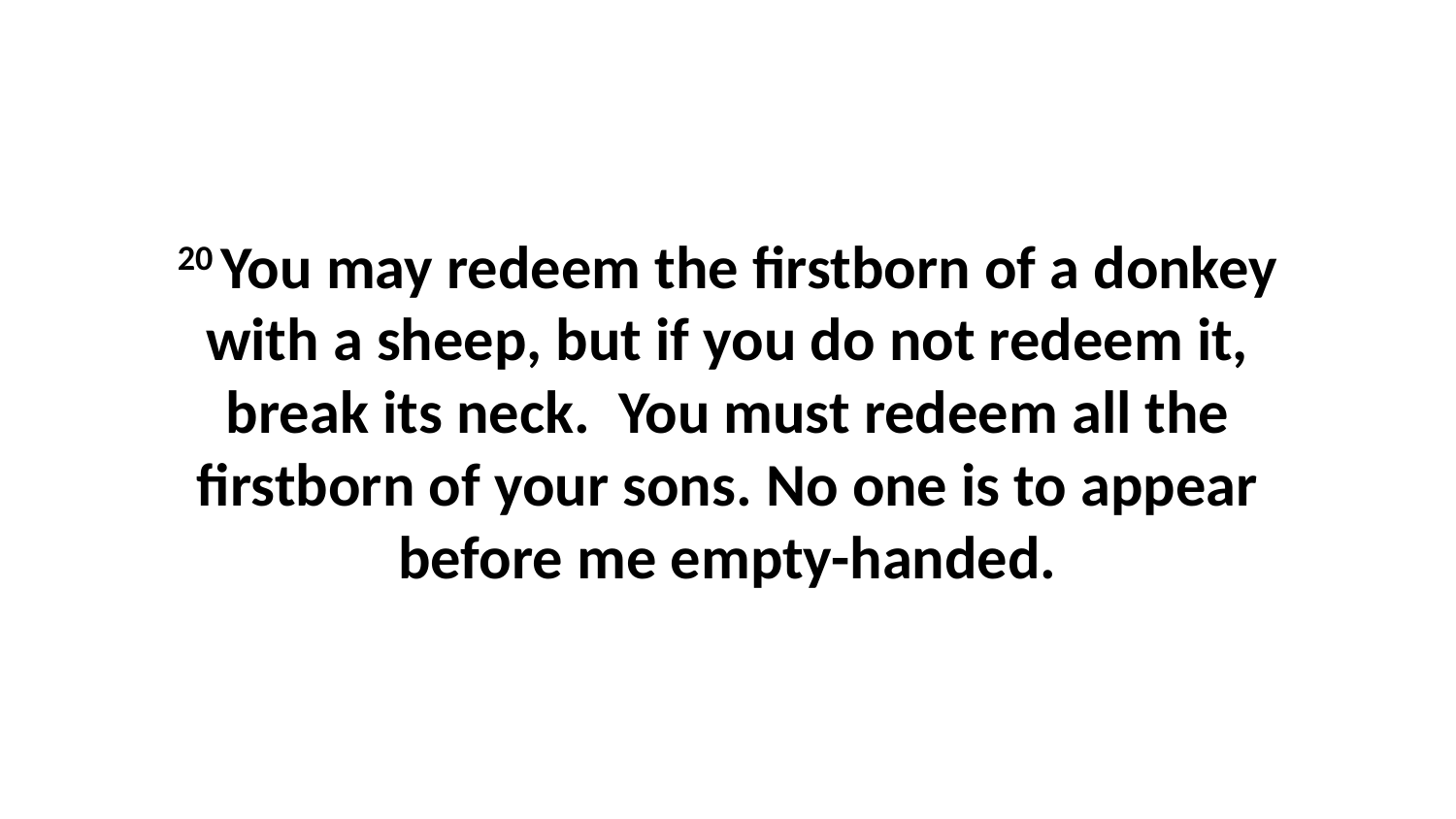

20 You may redeem the firstborn of a donkey with a sheep, but if you do not redeem it, break its neck.  You must redeem all the firstborn of your sons. No one is to appear before me empty-handed.